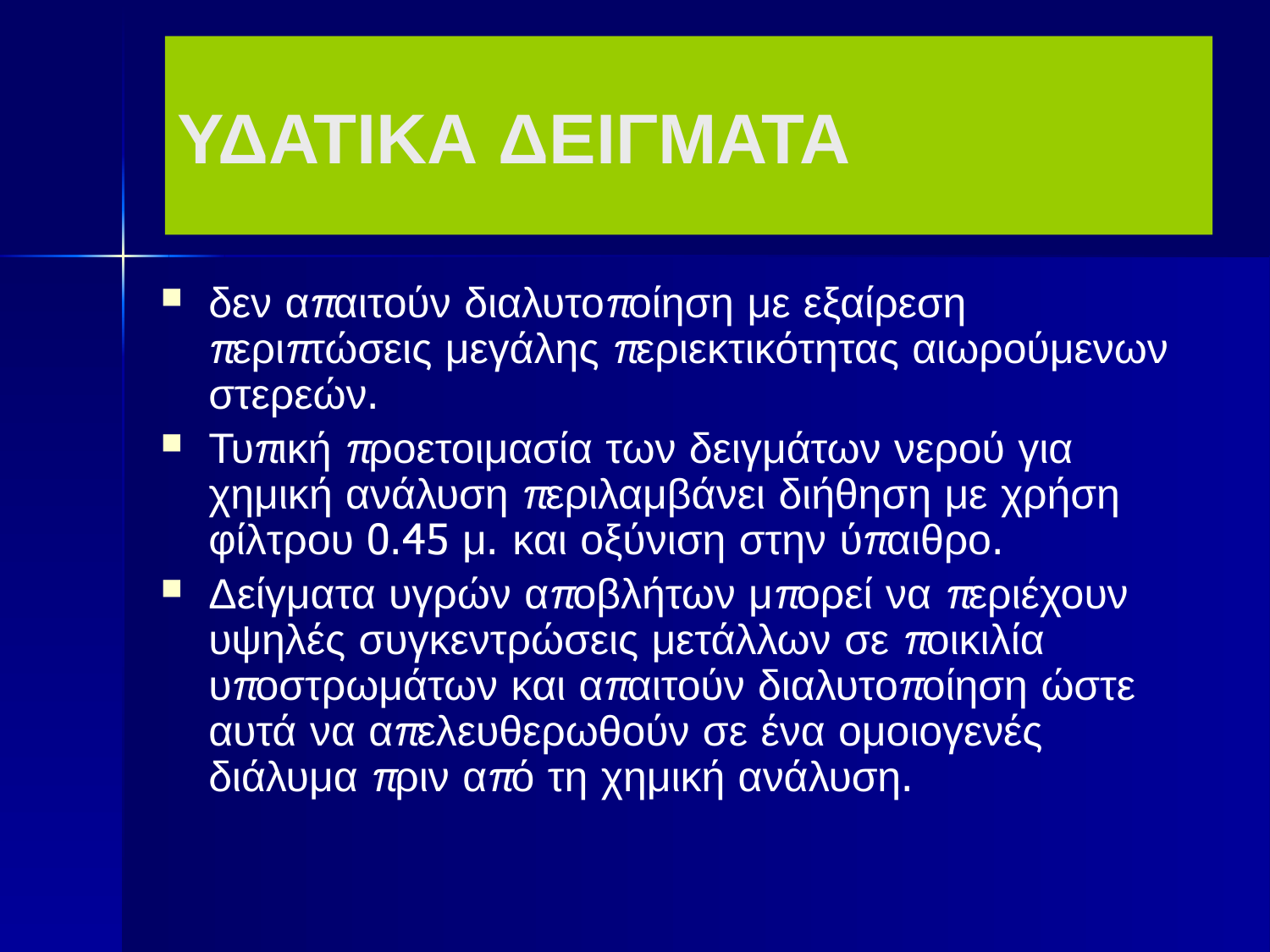

ΥΔΑΤΙΚΑ ΔΕΙΓΜΑΤΑ
δεν απαιτούν διαλυτοποίηση με εξαίρεση περιπτώσεις μεγάλης περιεκτικότητας αιωρούμενων στερεών.
Τυπική προετοιμασία των δειγμάτων νερού για χημική ανάλυση περιλαμβάνει διήθηση με χρήση φίλτρου 0.45 μ. και οξύνιση στην ύπαιθρο.
Δείγματα υγρών αποβλήτων μπορεί να περιέχουν υψηλές συγκεντρώσεις μετάλλων σε ποικιλία υποστρωμάτων και απαιτούν διαλυτοποίηση ώστε αυτά να απελευθερωθούν σε ένα ομοιογενές διάλυμα πριν από τη χημική ανάλυση.